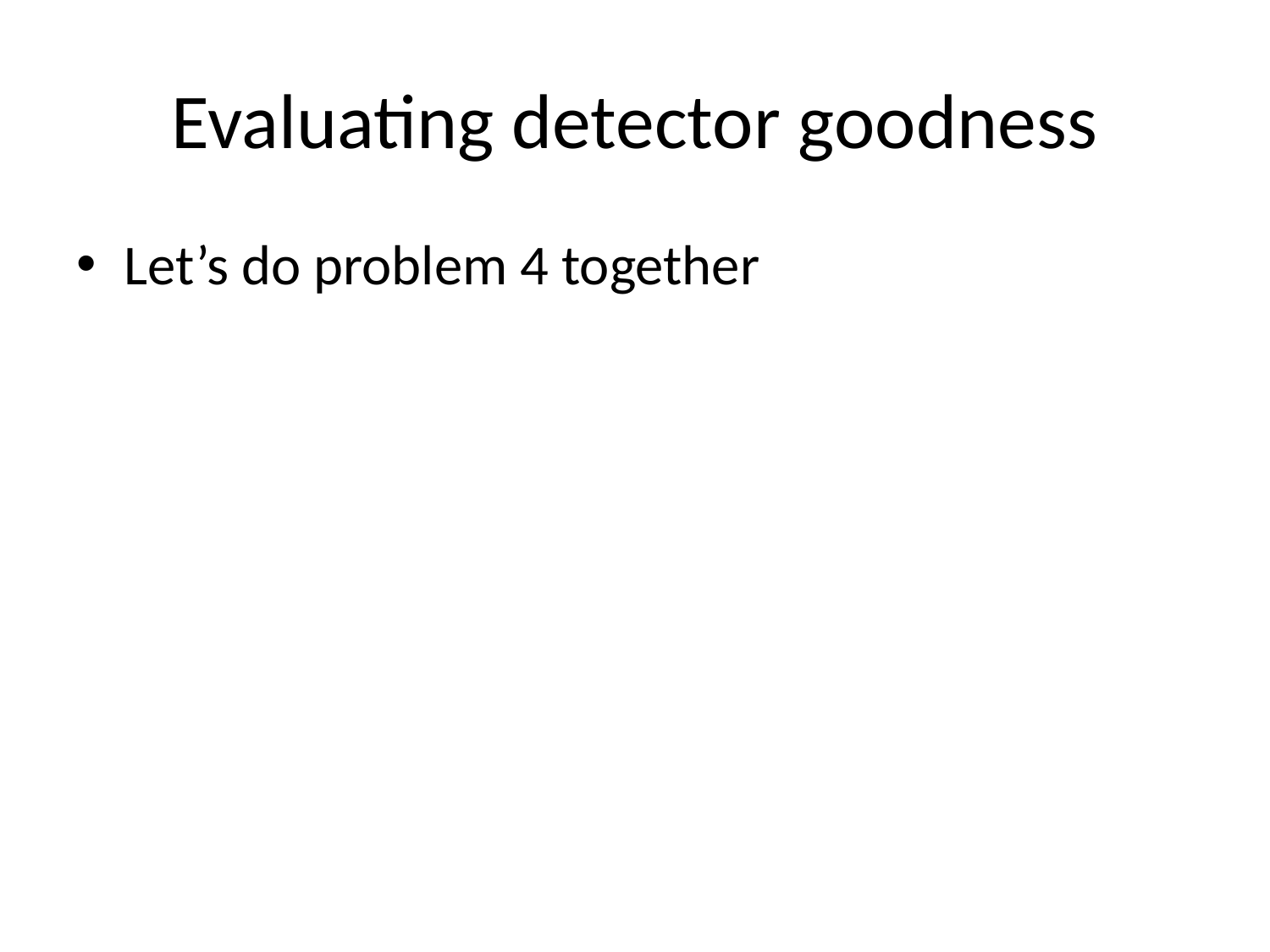

# Evaluating detector goodness
Let’s do problem 4 together